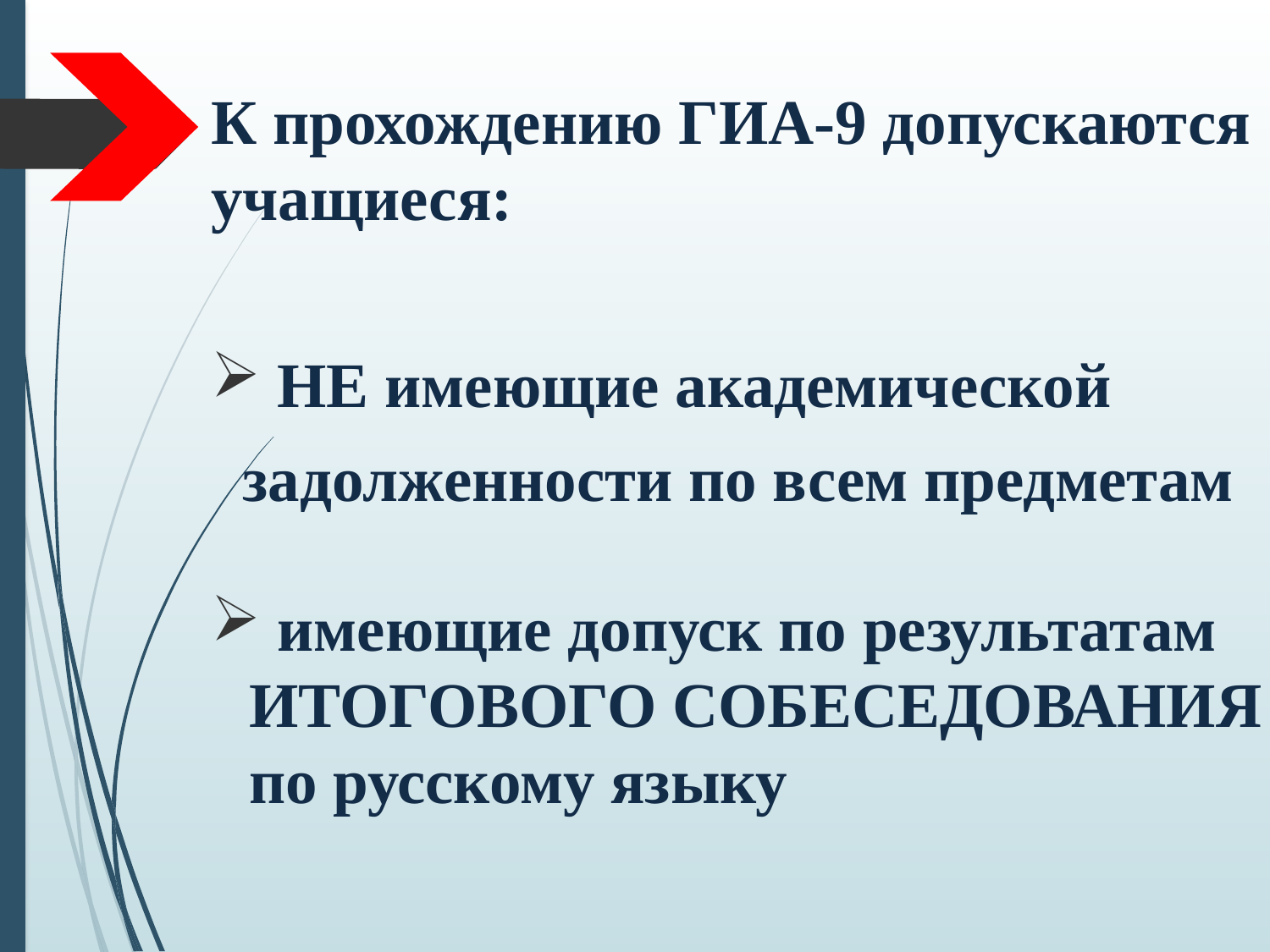

К прохождению ГИА-9 допускаются учащиеся:

 НЕ имеющие академической
  задолженности по всем предметам

 имеющие допуск по результатам ИТОГОВОГО СОБЕСЕДОВАНИЯ по русскому языку